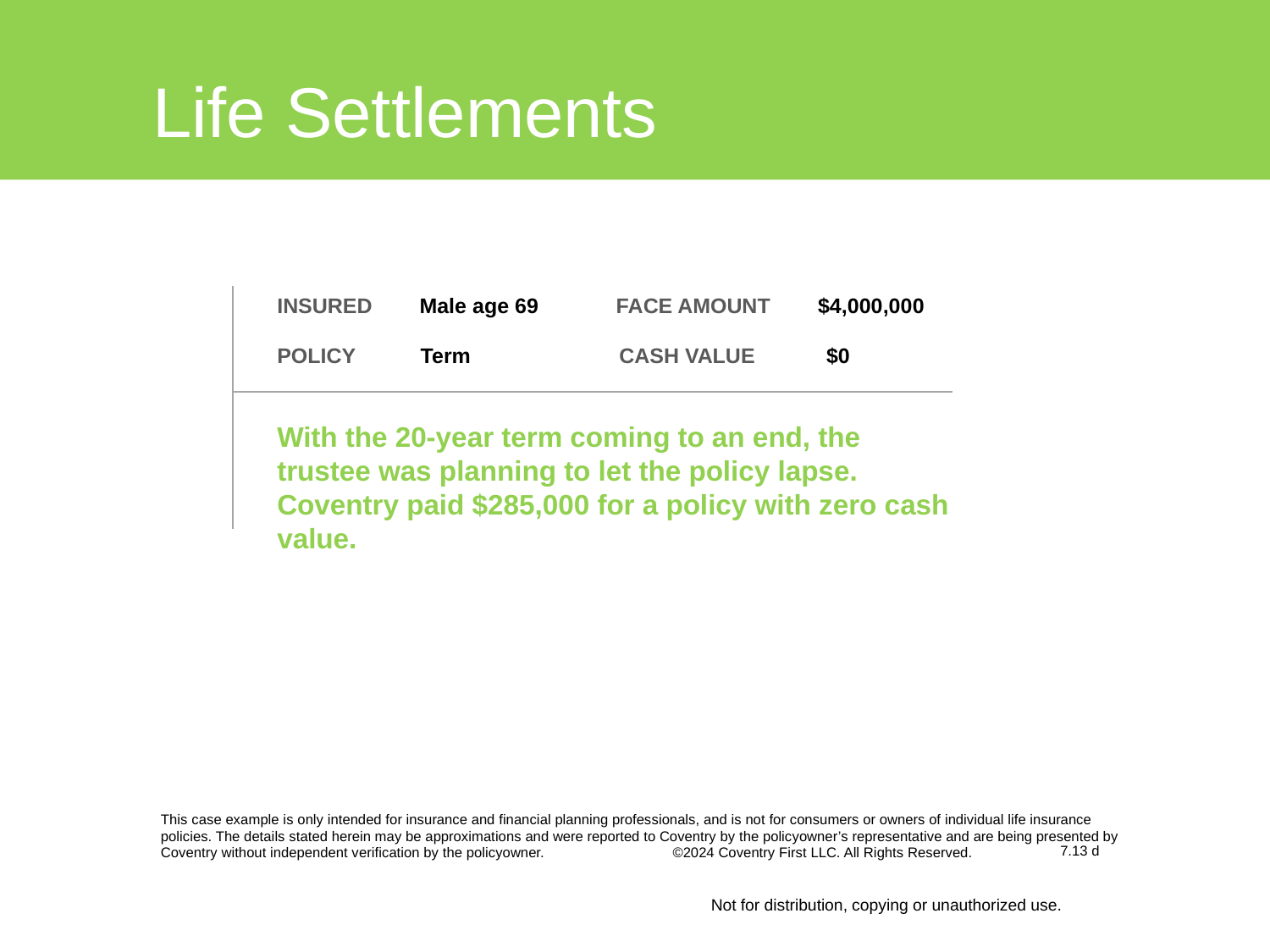

# Life Settlements
INSURED        Male age 69             FACE AMOUNT        $4,000,000

POLICY           Term                         CASH VALUE            $0
With the 20-year term coming to an end, the trustee was planning to let the policy lapse.  Coventry paid $285,000 for a policy with zero cash value.

This case example is only intended for insurance and financial planning professionals, and is not for consumers or owners of individual life insurance policies. The details stated herein may be approximations and were reported to Coventry by the policyowner’s representative and are being presented by Coventry without independent verification by the policyowner.                                ©2024 Coventry First LLC. All Rights Reserved.
7.13 d
Not for distribution, copying or unauthorized use.